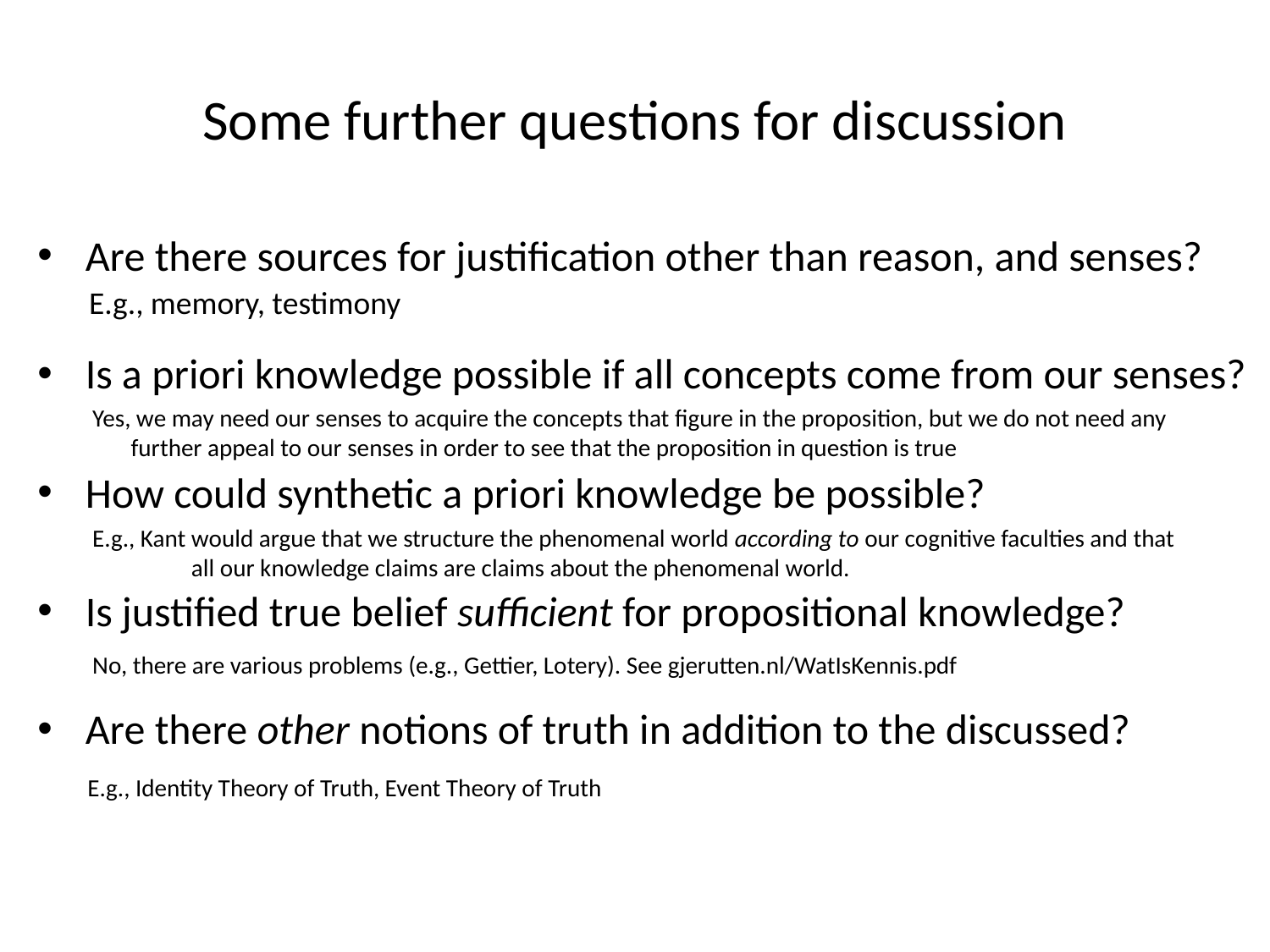

# Some further questions for discussion
Are there sources for justification other than reason, and senses?

Is a priori knowledge possible if all concepts come from our senses?

How could synthetic a priori knowledge be possible?

Is justified true belief sufficient for propositional knowledge?

Are there other notions of truth in addition to the discussed?

E.g., memory, testimony
Yes, we may need our senses to acquire the concepts that figure in the proposition, but we do not need any                                           further appeal to our senses in order to see that the proposition in question is true
E.g., Kant would argue that we structure the phenomenal world according to our cognitive faculties and that                                                     all our knowledge claims are claims about the phenomenal world.
No, there are various problems (e.g., Gettier, Lotery). See gjerutten.nl/WatIsKennis.pdf
E.g., Identity Theory of Truth, Event Theory of Truth